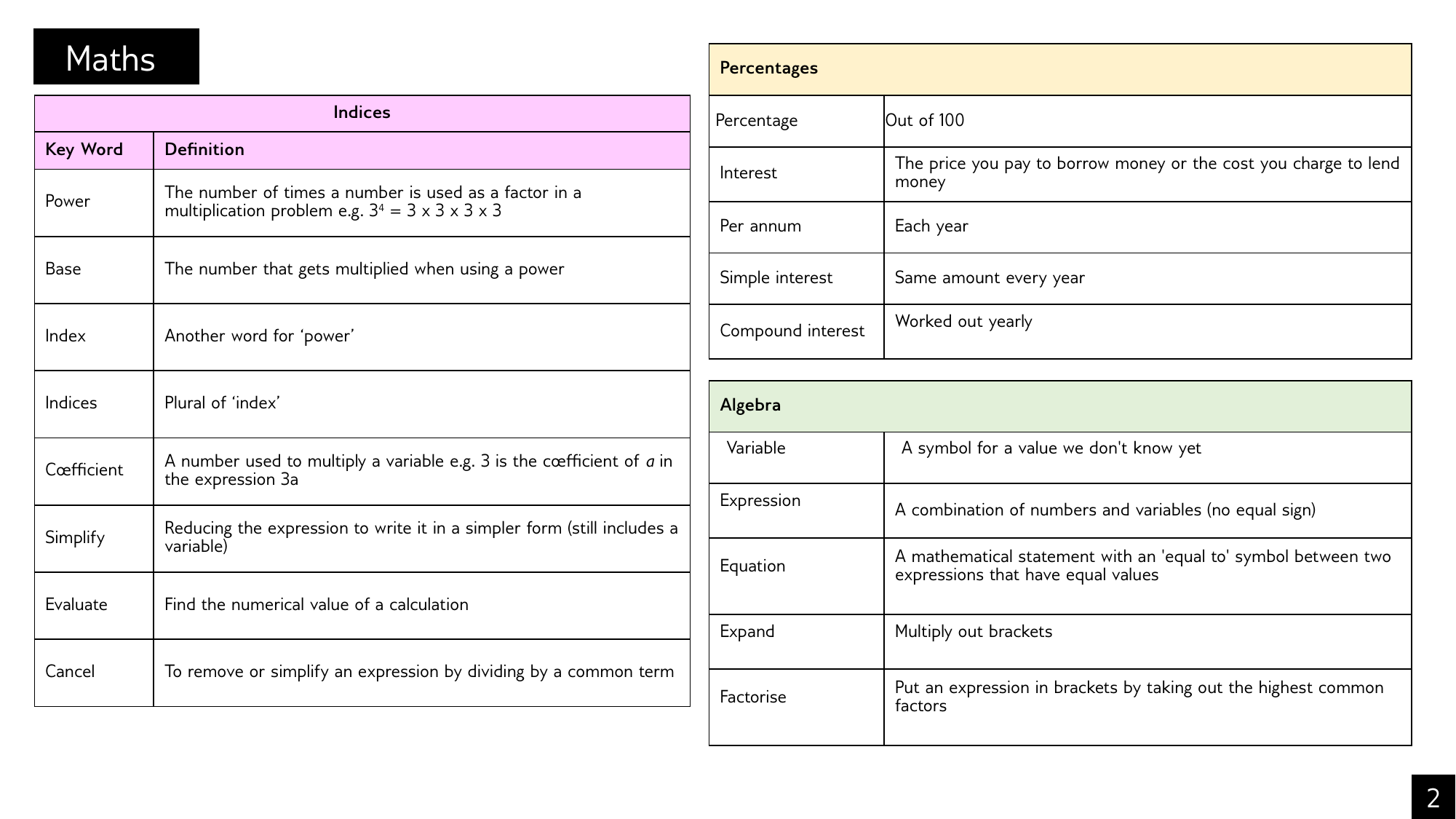

Maths
| Percentages |  |
| --- | --- |
| Percentage | Out of 100 |
| Interest | The price you pay to borrow money or the cost you charge to lend money |
| Per annum | Each year |
| Simple interest | Same amount every year |
| Compound interest | Worked out yearly |
| Indices |  |
| --- | --- |
| Key Word | Definition |
| Power | The number of times a number is used as a factor in a multiplication problem e.g. 34 = 3 x 3 x 3 x 3 |
| Base | The number that gets multiplied when using a power |
| Index | Another word for ‘power’ |
| Indices | Plural of ‘index’ |
| Coefficient | A number used to multiply a variable e.g. 3 is the coefficient of a in the expression 3a |
| Simplify | Reducing the expression to write it in a simpler form (still includes a variable) |
| Evaluate | Find the numerical value of a calculation |
| Cancel | To remove or simplify an expression by dividing by a common term |
| Algebra |  |
| --- | --- |
| Variable | A symbol for a value we don't know yet |
| Expression | A combination of numbers and variables (no equal sign) |
| Equation | A mathematical statement with an 'equal to' symbol between two expressions that have equal values |
| Expand | Multiply out brackets |
| Factorise | Put an expression in brackets by taking out the highest common factors |
2